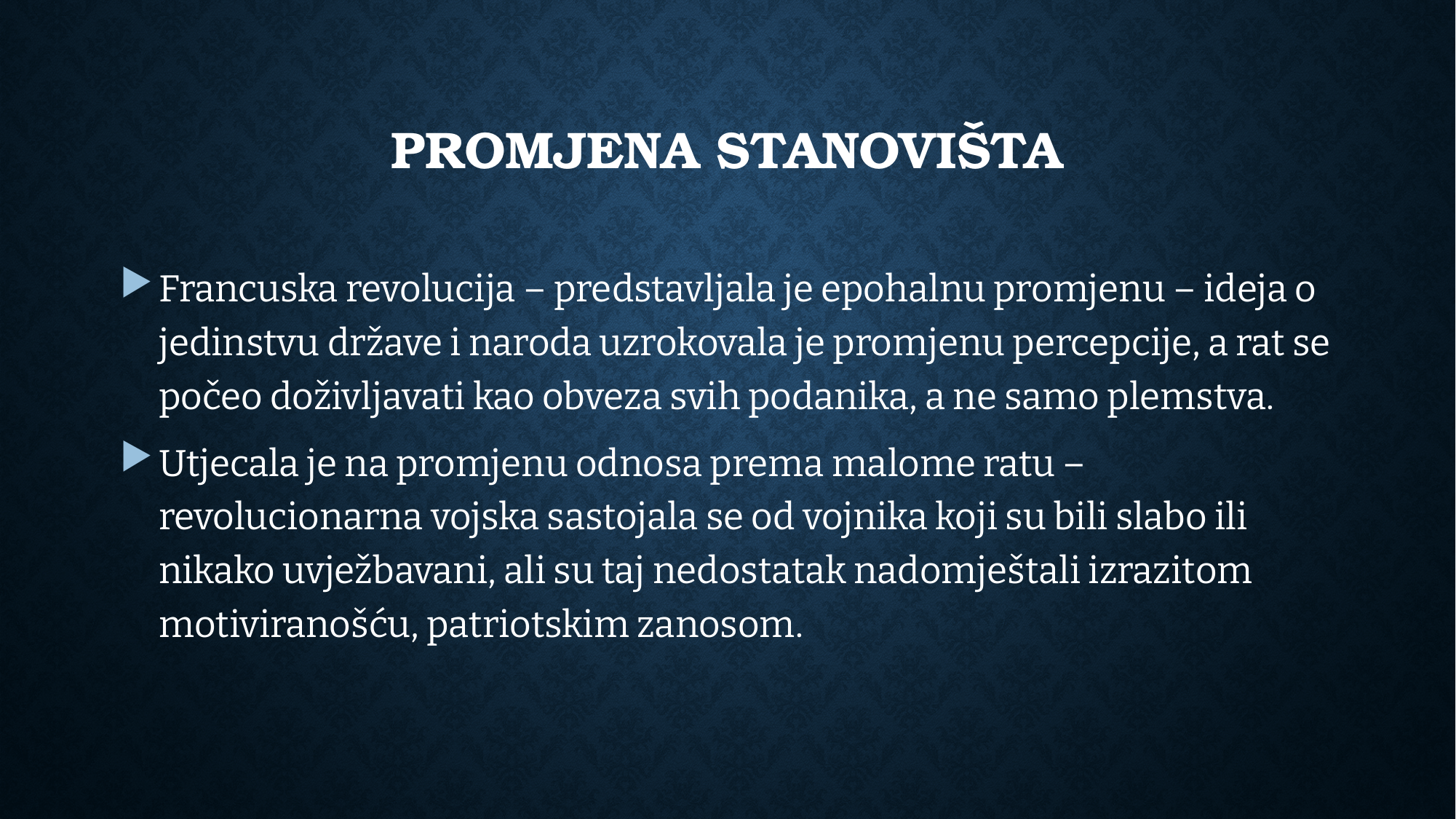

# Promjena stanovišta
Francuska revolucija – predstavljala je epohalnu promjenu – ideja o jedinstvu države i naroda uzrokovala je promjenu percepcije, a rat se počeo doživljavati kao obveza svih podanika, a ne samo plemstva.
Utjecala je na promjenu odnosa prema malome ratu – revolucionarna vojska sastojala se od vojnika koji su bili slabo ili nikako uvježbavani, ali su taj nedostatak nadomještali izrazitom motiviranošću, patriotskim zanosom.